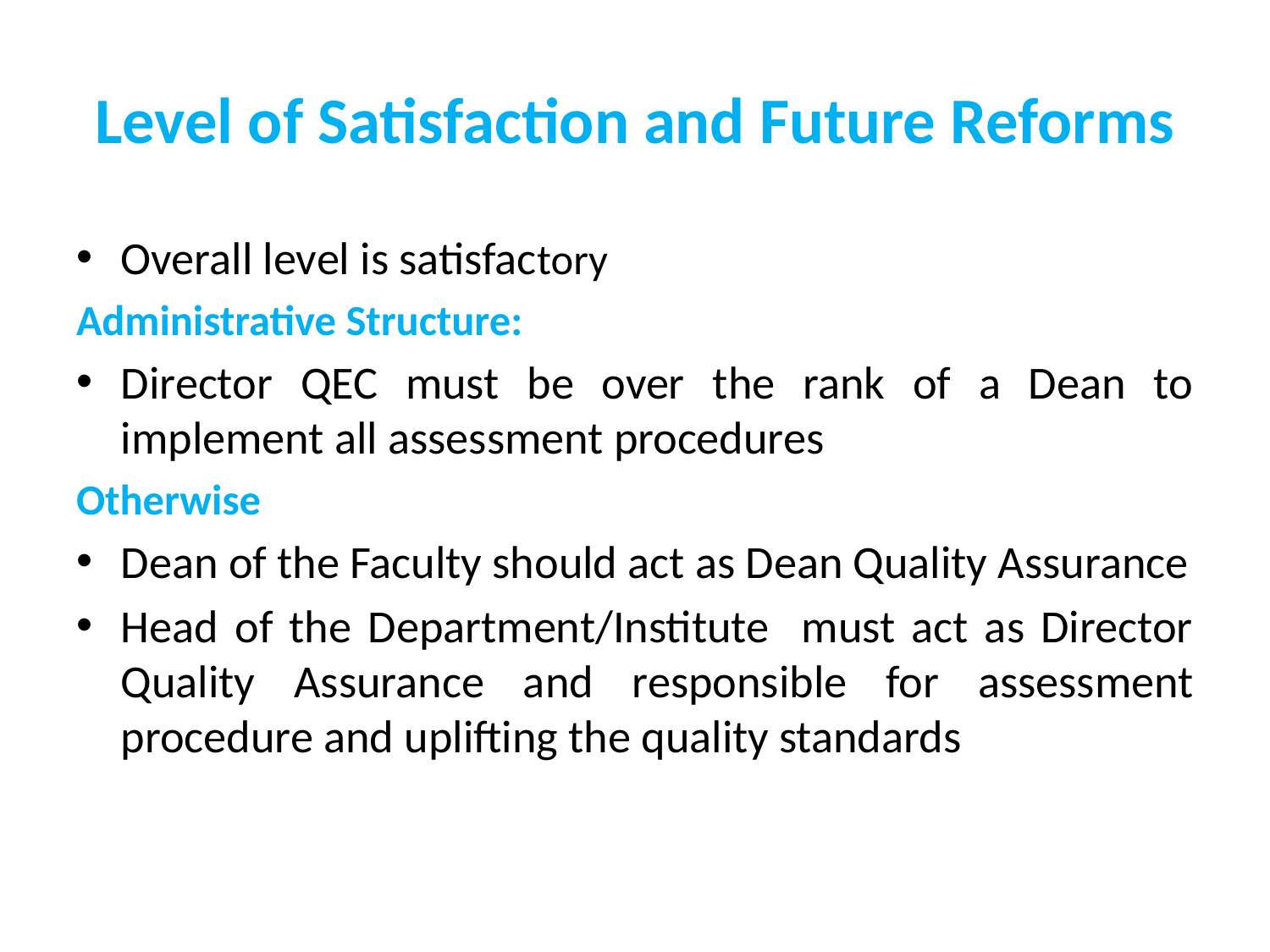

# Level of Satisfaction and Future Reforms
Overall level is satisfactory
Administrative Structure:
Director QEC must be over the rank of a Dean to implement all assessment procedures
Otherwise
Dean of the Faculty should act as Dean Quality Assurance
Head of the Department/Institute  must act as Director Quality Assurance and responsible for assessment procedure and uplifting the quality standards